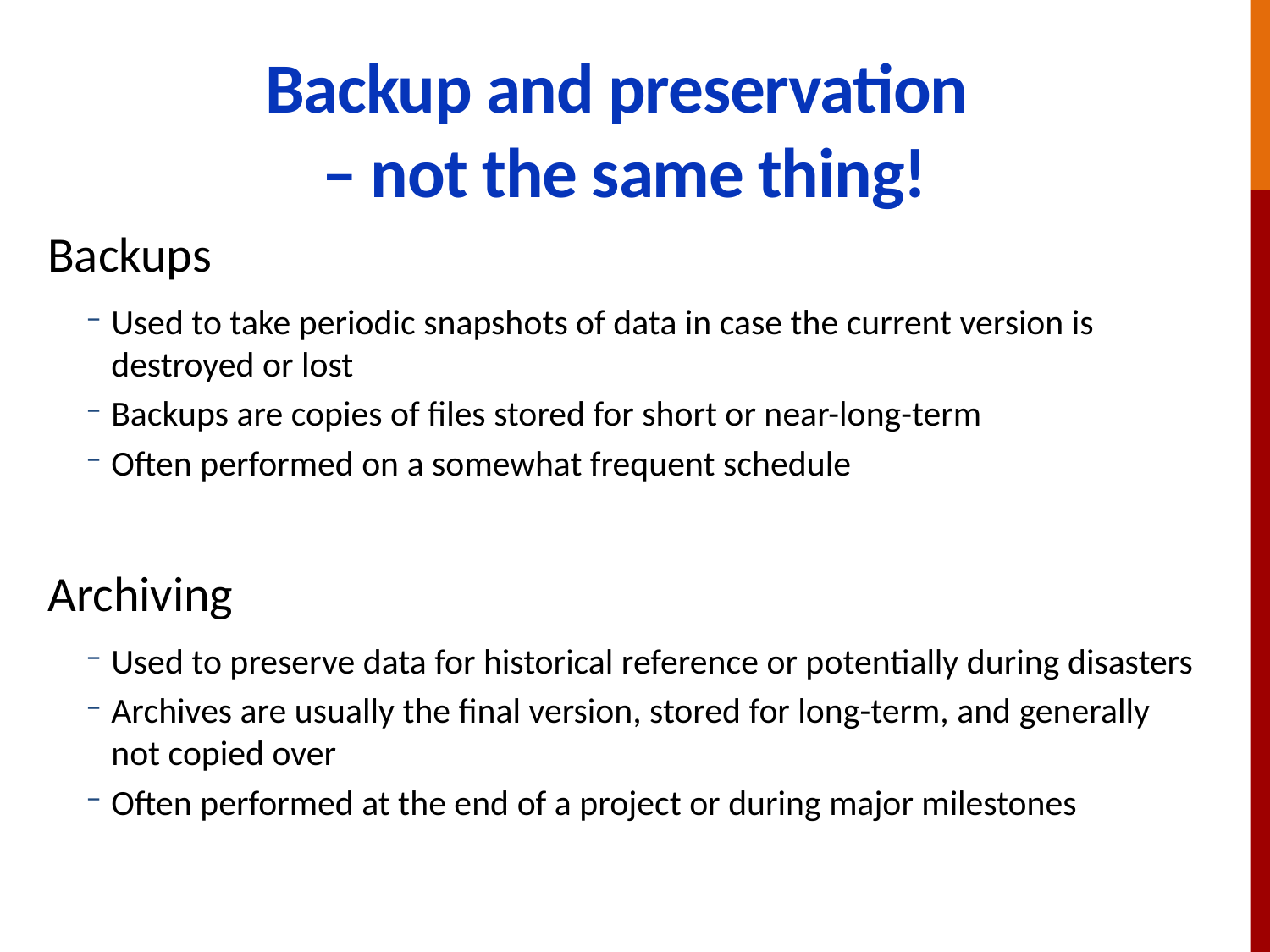

# Backup and preservation – not the same thing!
Backups
Used to take periodic snapshots of data in case the current version is destroyed or lost
Backups are copies of files stored for short or near-long-term
Often performed on a somewhat frequent schedule

Archiving
Used to preserve data for historical reference or potentially during disasters
Archives are usually the final version, stored for long-term, and generally not copied over
Often performed at the end of a project or during major milestones